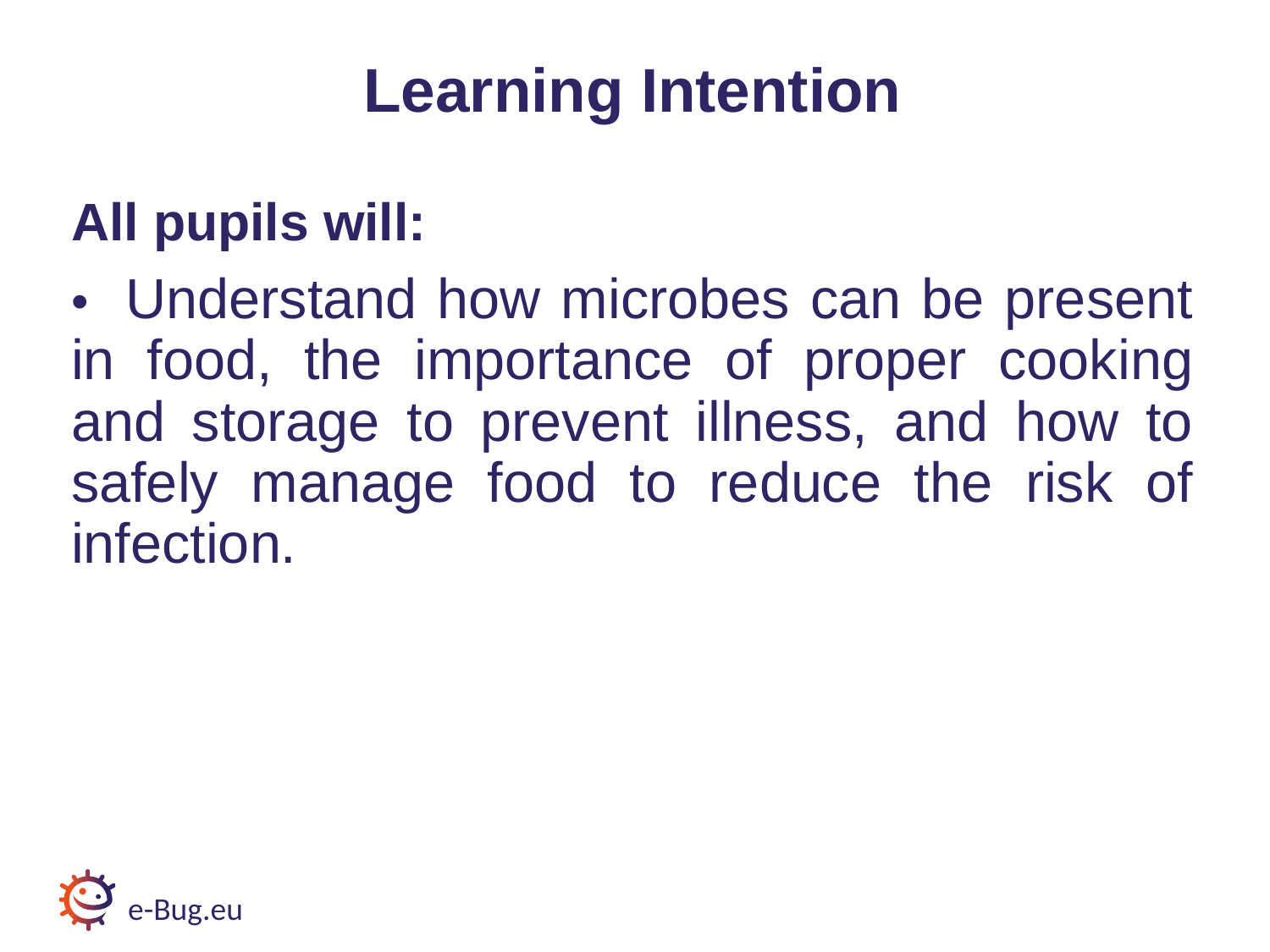

# Learning Intention
All pupils will:
•  Understand how microbes can be present in food, the importance of proper cooking and storage to prevent illness, and how to safely manage food to reduce the risk of infection.

e-Bug.eu